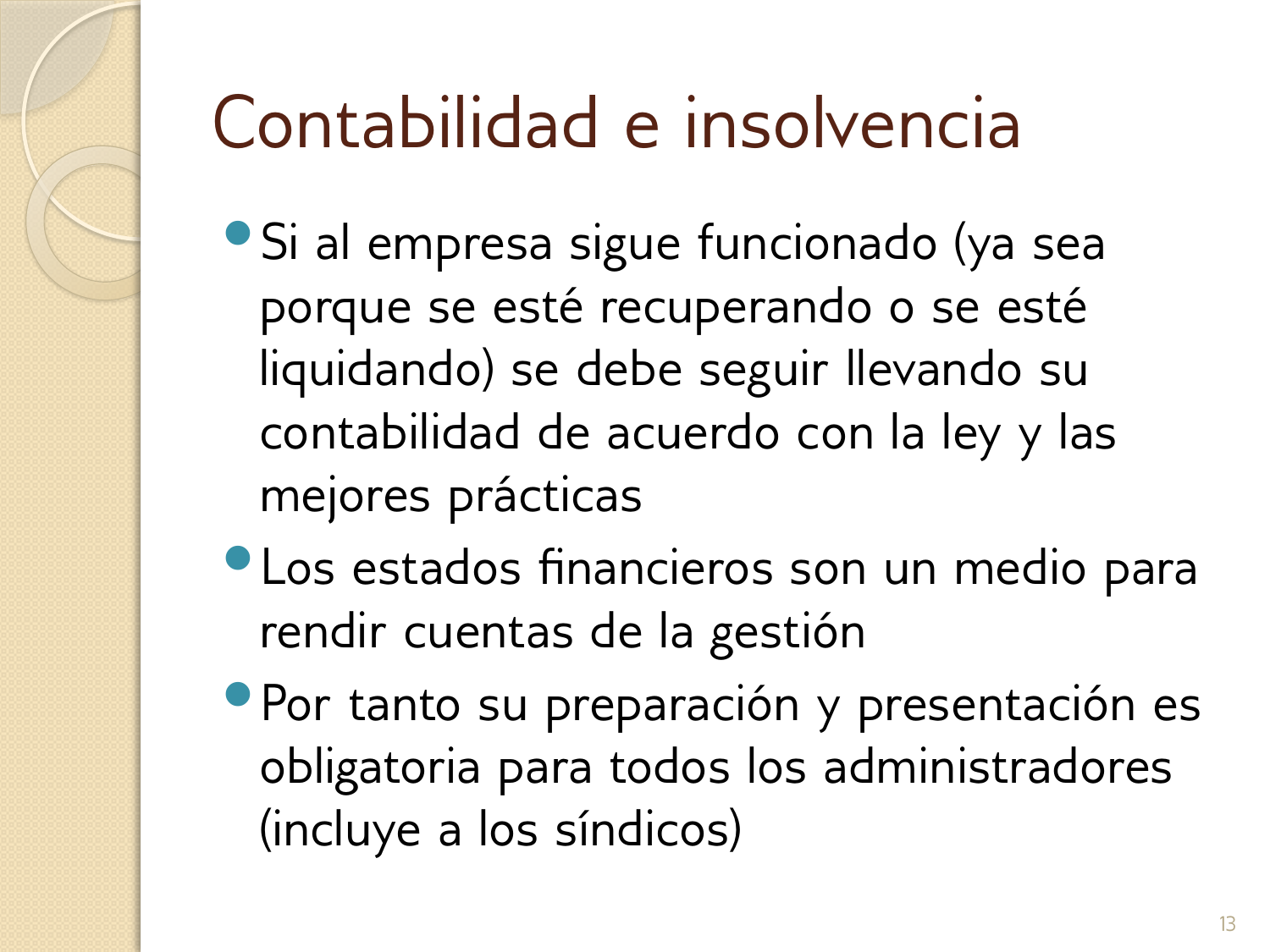

# Contabilidad e insolvencia
Si al empresa sigue funcionado (ya sea porque se esté recuperando o se esté liquidando) se debe seguir llevando su contabilidad de acuerdo con la ley y las mejores prácticas
Los estados financieros son un medio para rendir cuentas de la gestión
Por tanto su preparación y presentación es obligatoria para todos los administradores (incluye a los síndicos)

13